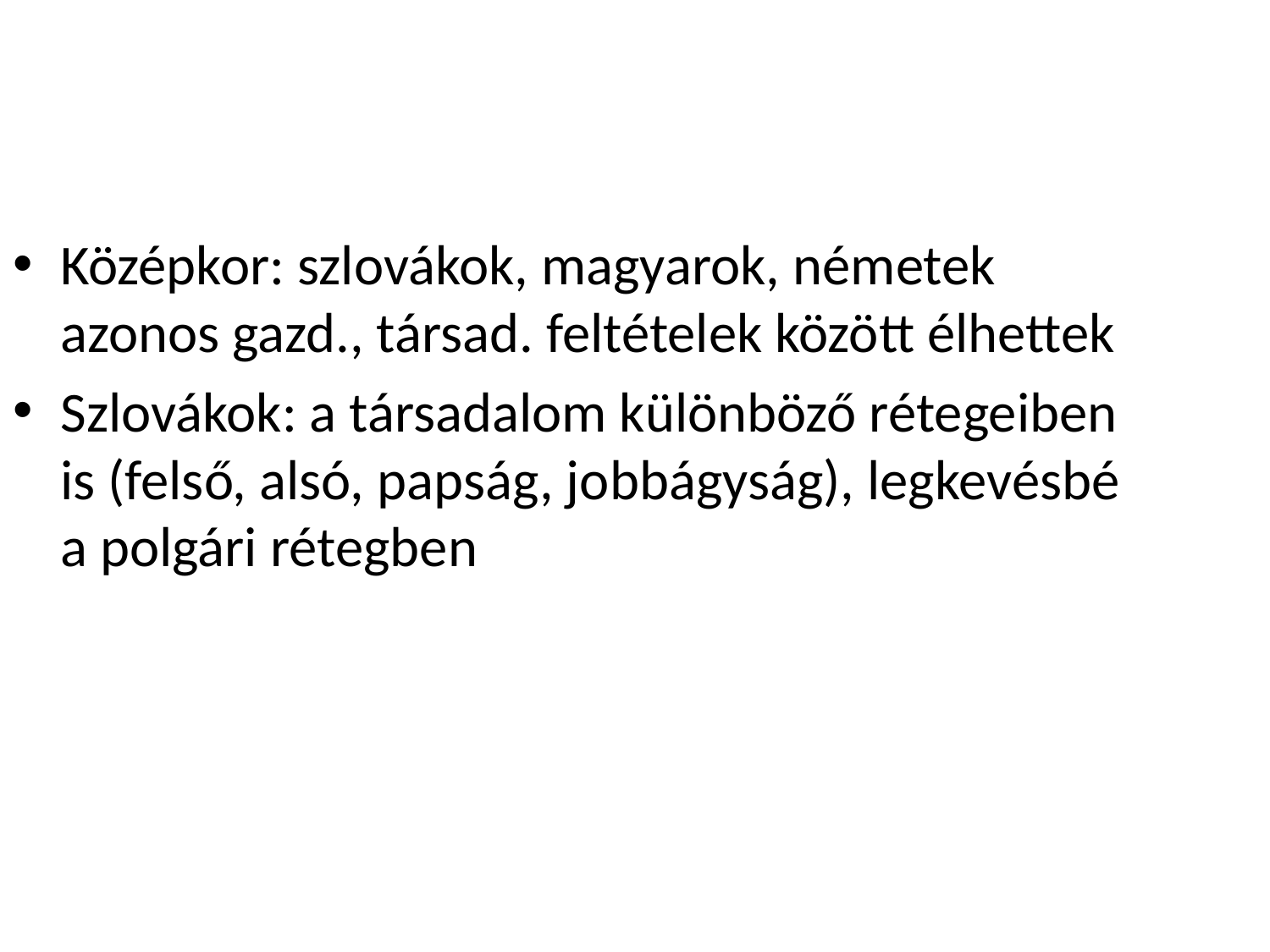

Középkor: szlovákok, magyarok, németek azonos gazd., társad. feltételek között élhettek
Szlovákok: a társadalom különböző rétegeiben is (felső, alsó, papság, jobbágyság), legkevésbé a polgári rétegben